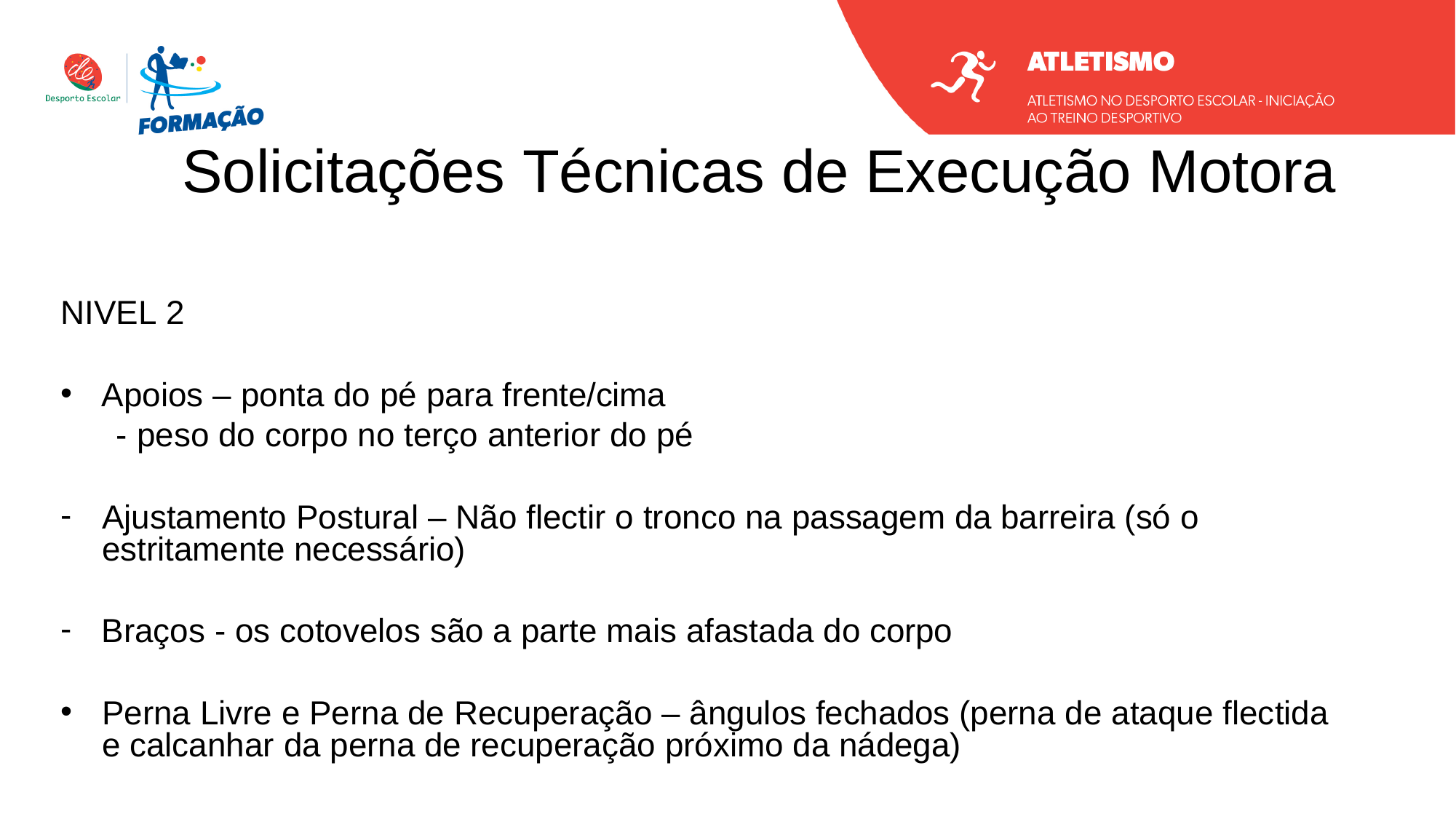

Solicitações Técnicas de Execução Motora
NIVEL 2

Apoios – ponta do pé para frente/cima
      - peso do corpo no terço anterior do pé

Ajustamento Postural – Não flectir o tronco na passagem da barreira (só o estritamente necessário)

Braços - os cotovelos são a parte mais afastada do corpo

Perna Livre e Perna de Recuperação – ângulos fechados (perna de ataque flectida e calcanhar da perna de recuperação próximo da nádega)